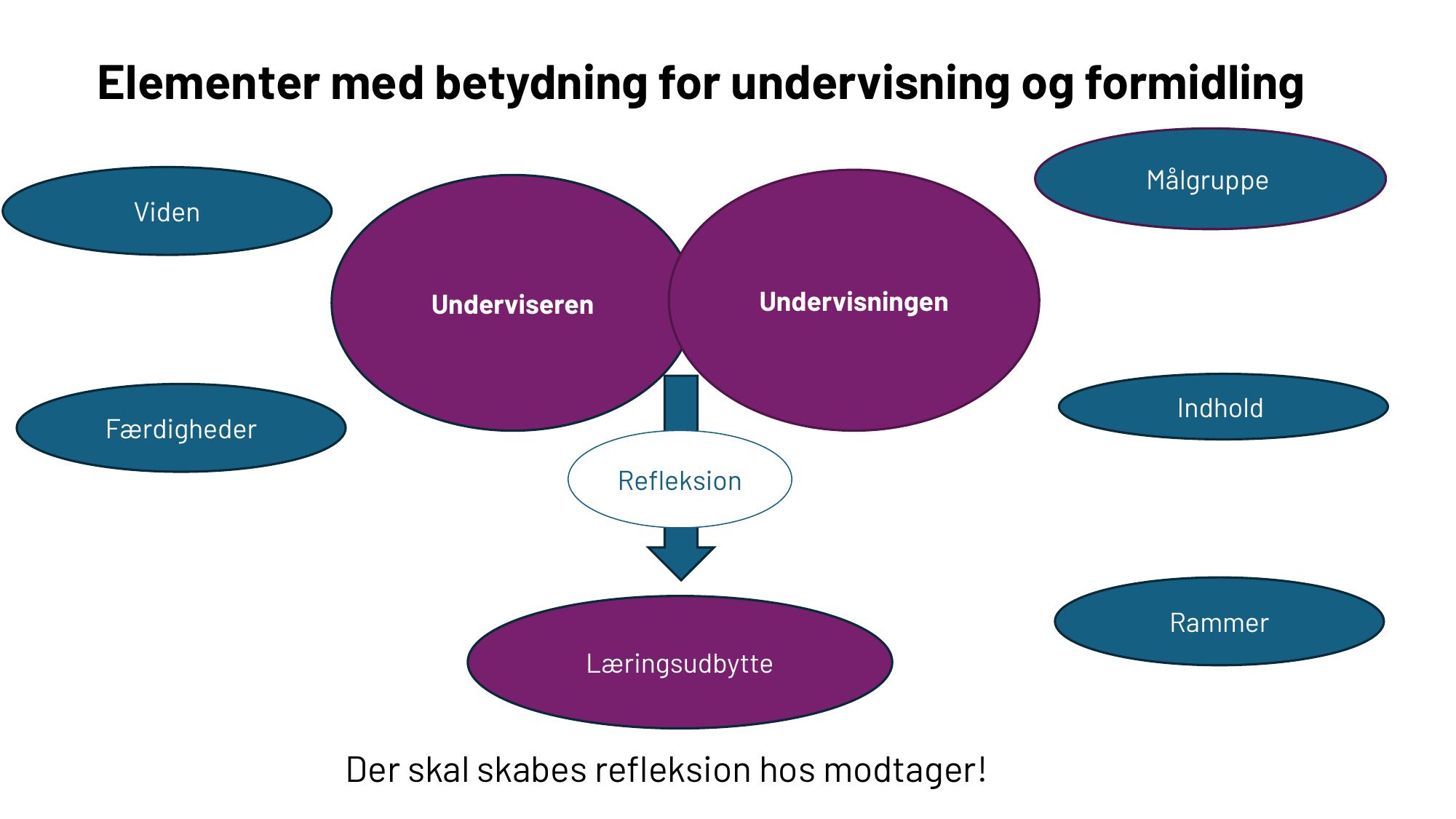

# Elementer med betydning for undervisning og formidling
Målgruppe
Viden
Undervisningen
Underviseren
Indhold

Færdigheder
Refleksion
Rammer
Læringsudbytte
Der skal skabes refleksion hos modtager!